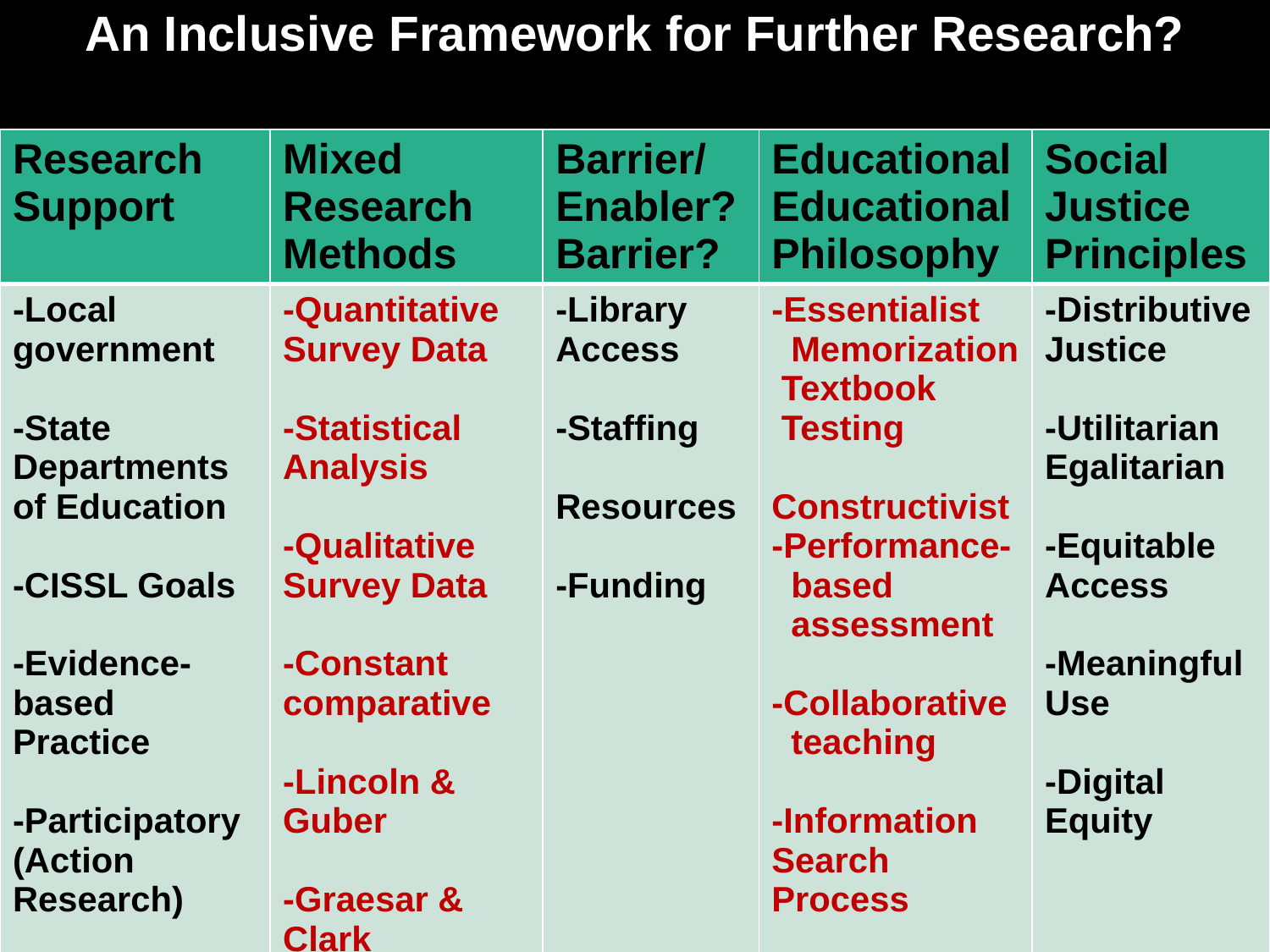

# An Inclusive Framework for Further Research?
| Research Support | Mixed Research Methods | Barrier/ Enabler? Barrier? | Educational Educational Philosophy | Social Justice Principles |
| --- | --- | --- | --- | --- |
| -Local government -State Departments of Education -CISSL Goals -Evidence-based Practice -Participatory (Action Research) | -Quantitative Survey Data -Statistical Analysis -Qualitative Survey Data -Constant comparative -Lincoln & Guber -Graesar & Clark | -Library Access -Staffing Resources -Funding | -Essentialist Memorization Textbook Testing Constructivist -Performance- based assessment -Collaborative teaching -Information Search Process -Media literacy vs. textbook | -Distributive Justice -Utilitarian Egalitarian -Equitable Access -Meaningful Use -Digital Equity |
|  |  |  |  |  |
|  |  |  |  |  |